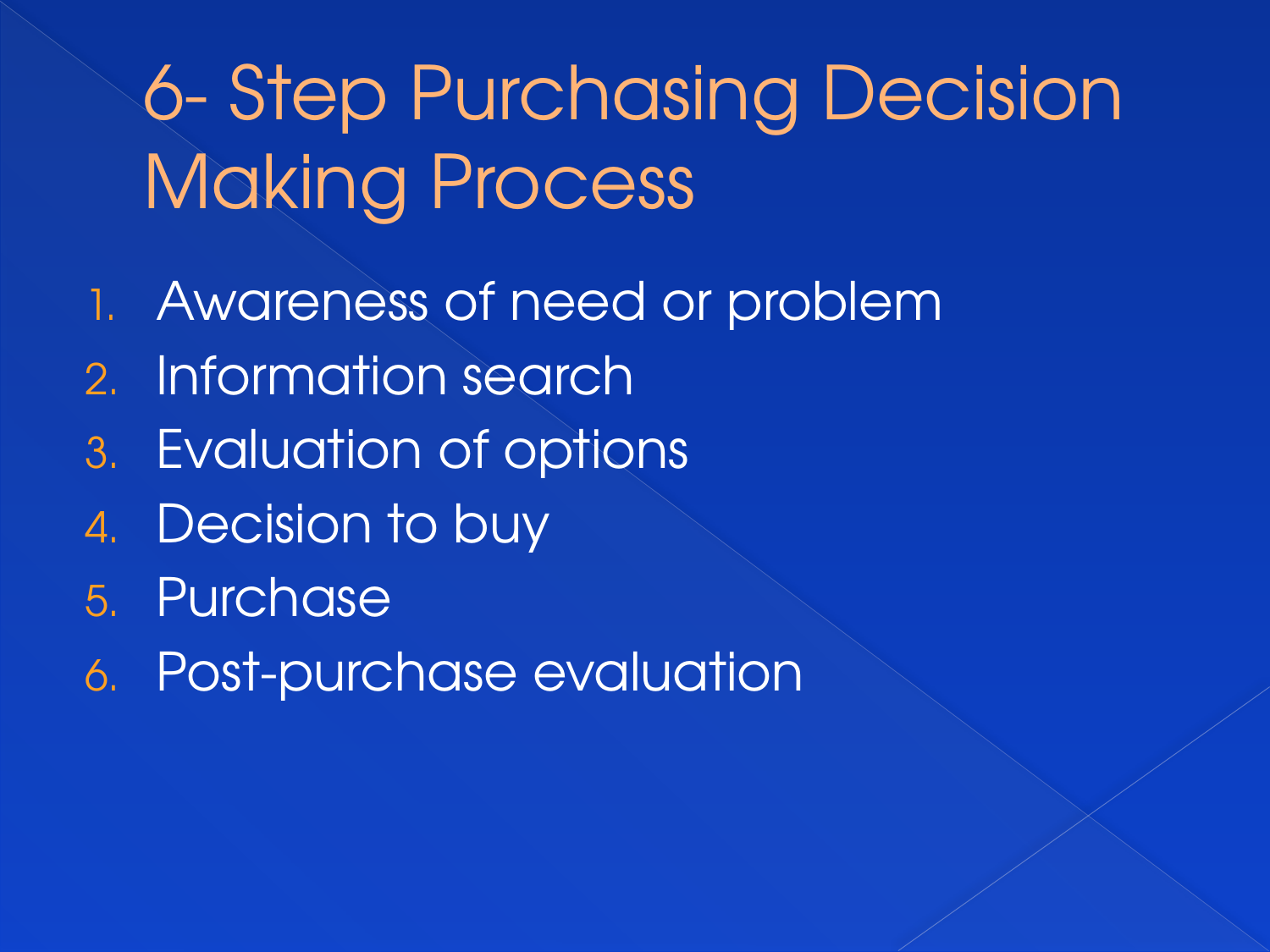

# 6- Step Purchasing Decision Making Process
Awareness of need or problem
Information search
Evaluation of options
Decision to buy
Purchase
Post-purchase evaluation